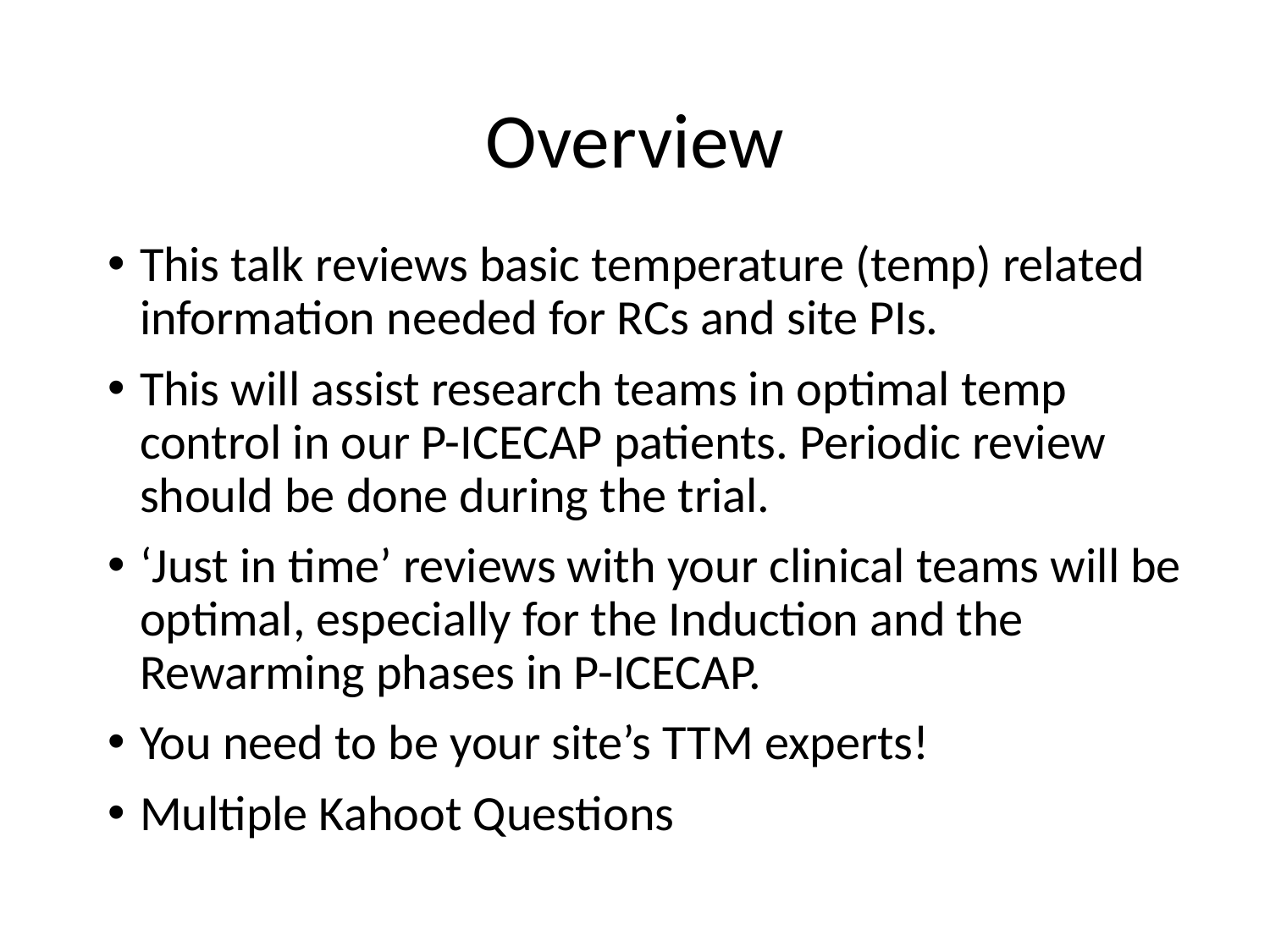

# Overview
This talk reviews basic temperature (temp) related information needed for RCs and site PIs.
This will assist research teams in optimal temp control in our P-ICECAP patients. Periodic review should be done during the trial.
‘Just in time’ reviews with your clinical teams will be optimal, especially for the Induction and the Rewarming phases in P-ICECAP.
You need to be your site’s TTM experts!
Multiple Kahoot Questions